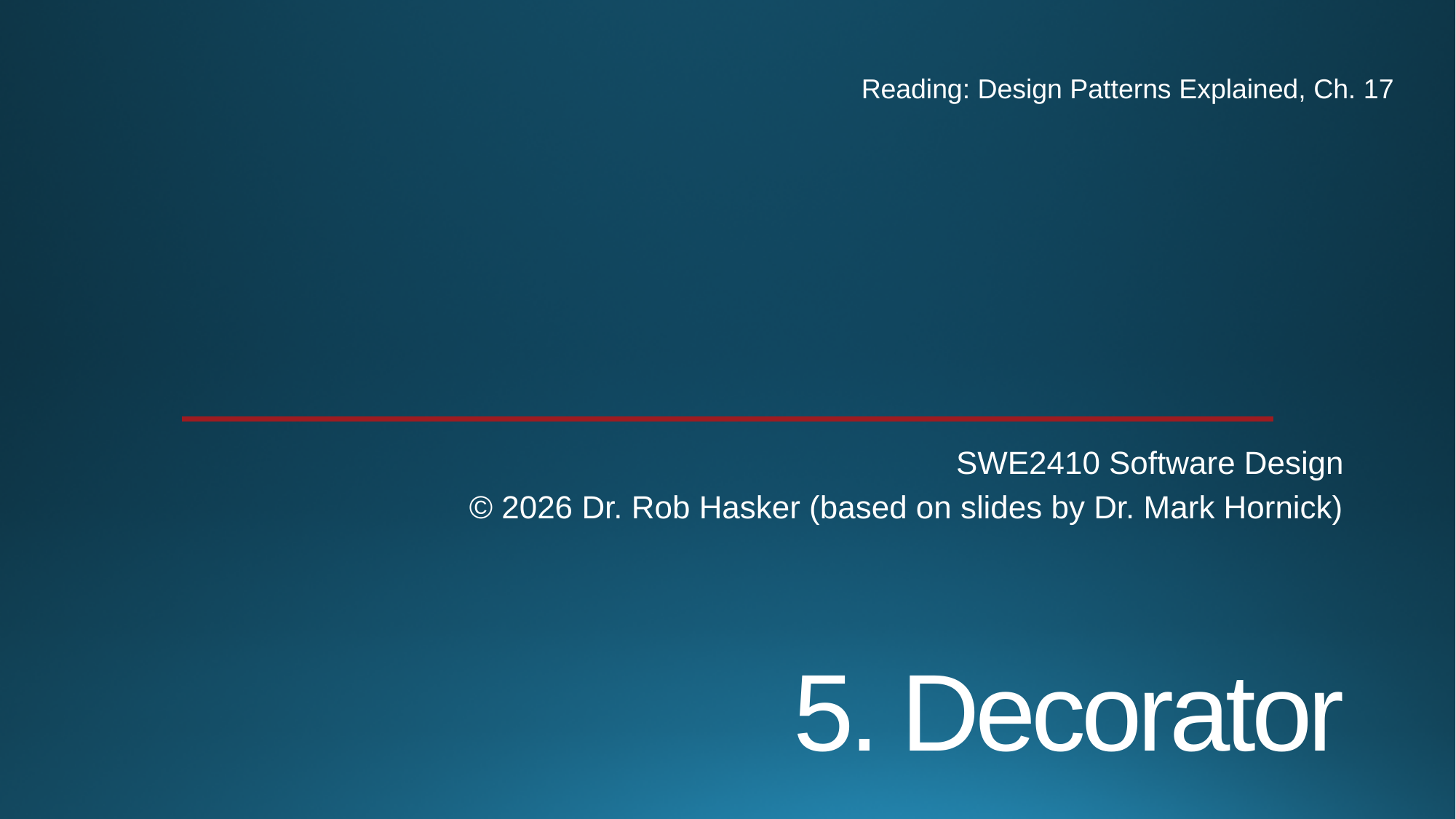

Reading: Design Patterns Explained, Ch. 17
SWE2410 Software Design
© 2026 Dr. Rob Hasker (based on slides by Dr. Mark Hornick)
# 5. Decorator